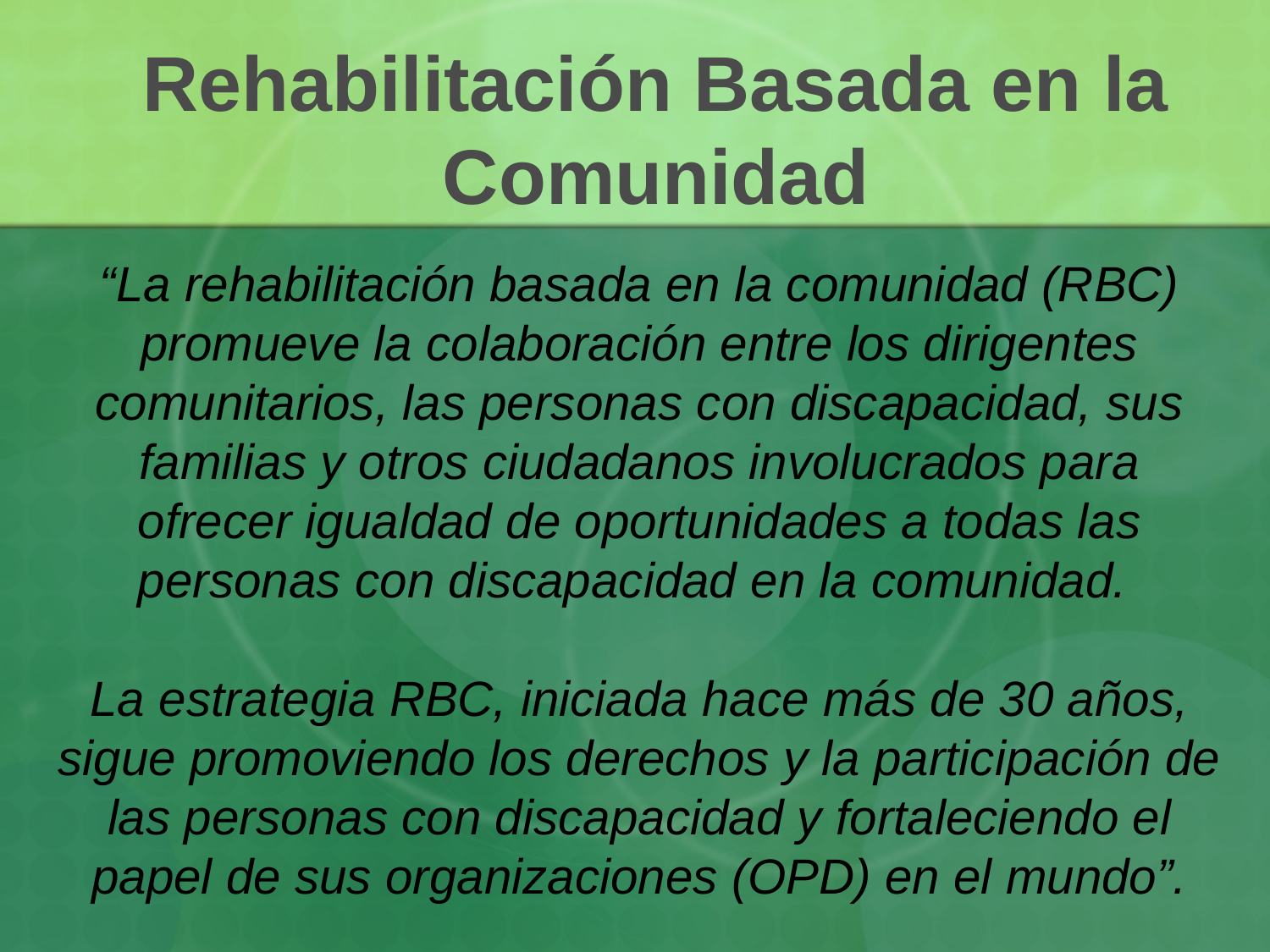

Rehabilitación Basada en la Comunidad
“La rehabilitación basada en la comunidad (RBC) promueve la colaboración entre los dirigentes comunitarios, las personas con discapacidad, sus familias y otros ciudadanos involucrados para ofrecer igualdad de oportunidades a todas las personas con discapacidad en la comunidad.

La estrategia RBC, iniciada hace más de 30 años, sigue promoviendo los derechos y la participación de las personas con discapacidad y fortaleciendo el papel de sus organizaciones (OPD) en el mundo”.